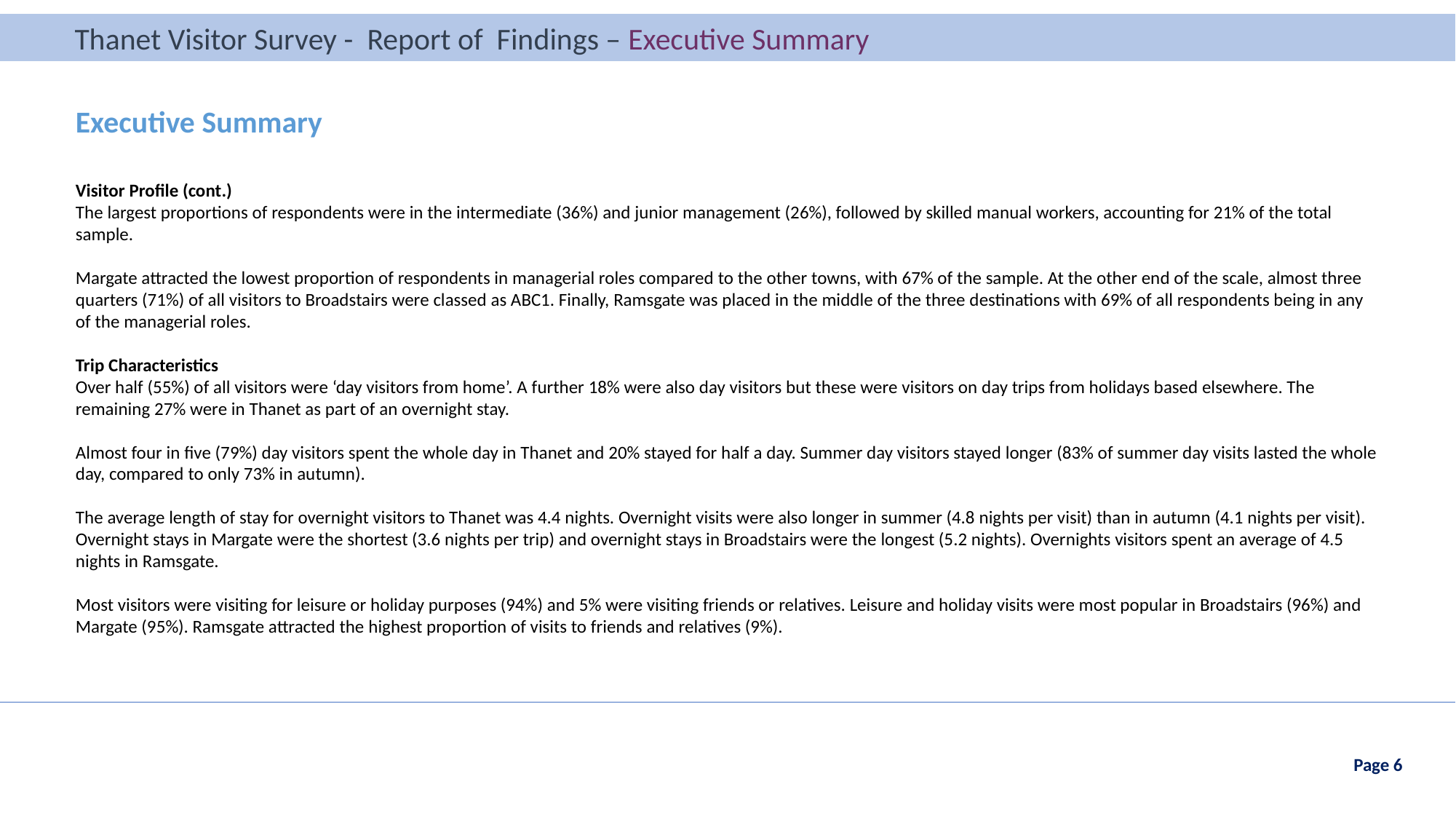

Thanet Visitor Survey -  Report of  Findings – Executive Summary
Thanet Visitor Survey -  Report of  Findings – Introduction
Executive Summary
Visitor Profile (cont.)
The largest proportions of respondents were in the intermediate (36%) and junior management (26%), followed by skilled manual workers, accounting for 21% of the total sample.

Margate attracted the lowest proportion of respondents in managerial roles compared to the other towns, with 67% of the sample. At the other end of the scale, almost three quarters (71%) of all visitors to Broadstairs were classed as ABC1. Finally, Ramsgate was placed in the middle of the three destinations with 69% of all respondents being in any of the managerial roles.

Trip Characteristics
Over half (55%) of all visitors were ‘day visitors from home’. A further 18% were also day visitors but these were visitors on day trips from holidays based elsewhere. The remaining 27% were in Thanet as part of an overnight stay.

Almost four in five (79%) day visitors spent the whole day in Thanet and 20% stayed for half a day. Summer day visitors stayed longer (83% of summer day visits lasted the whole day, compared to only 73% in autumn).

The average length of stay for overnight visitors to Thanet was 4.4 nights. Overnight visits were also longer in summer (4.8 nights per visit) than in autumn (4.1 nights per visit).
Overnight stays in Margate were the shortest (3.6 nights per trip) and overnight stays in Broadstairs were the longest (5.2 nights). Overnights visitors spent an average of 4.5 nights in Ramsgate.

Most visitors were visiting for leisure or holiday purposes (94%) and 5% were visiting friends or relatives. Leisure and holiday visits were most popular in Broadstairs (96%) and Margate (95%). Ramsgate attracted the highest proportion of visits to friends and relatives (9%).
Page 6